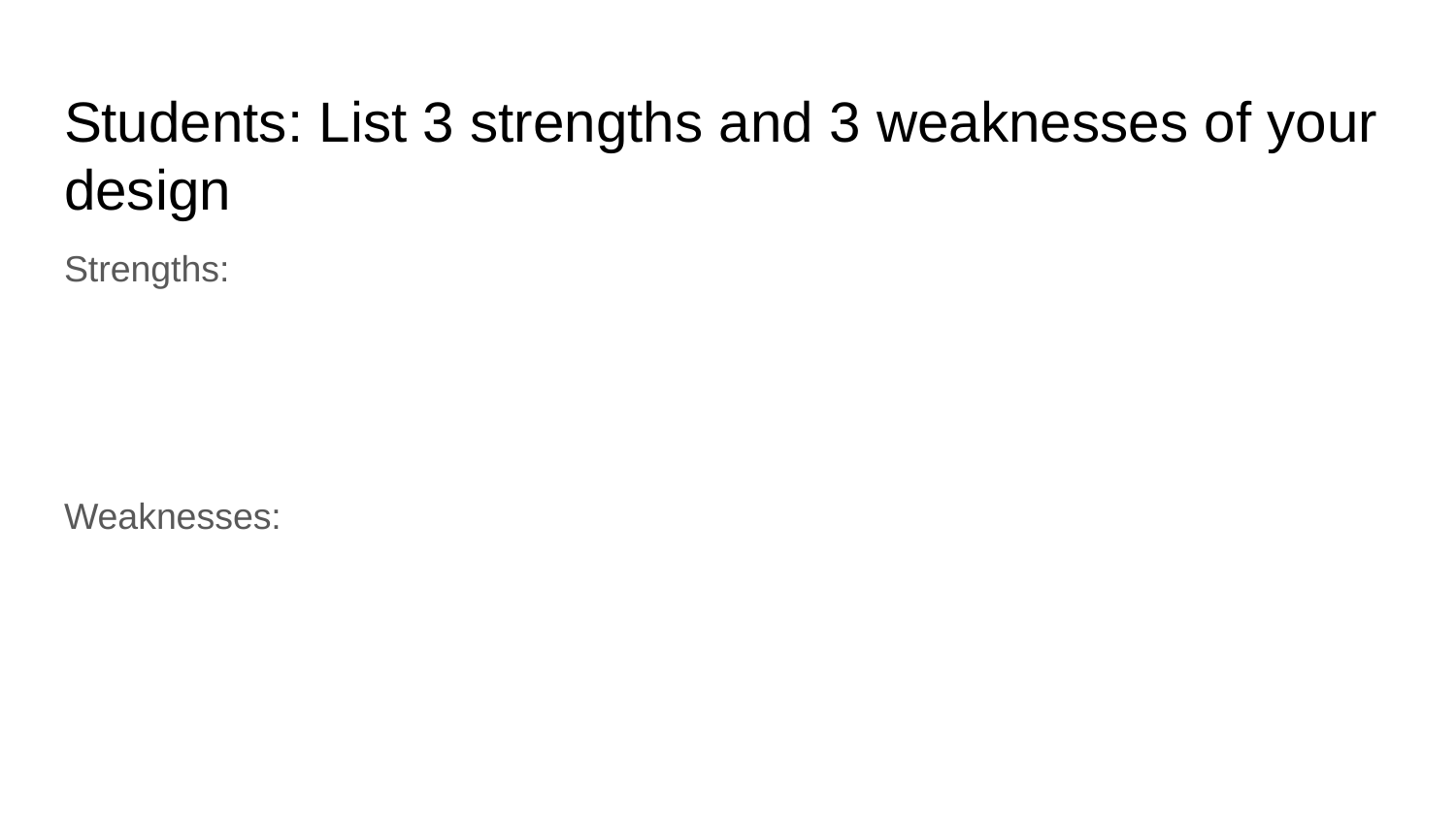

Students: List 3 strengths and 3 weaknesses of your design
Strengths:

Weaknesses: